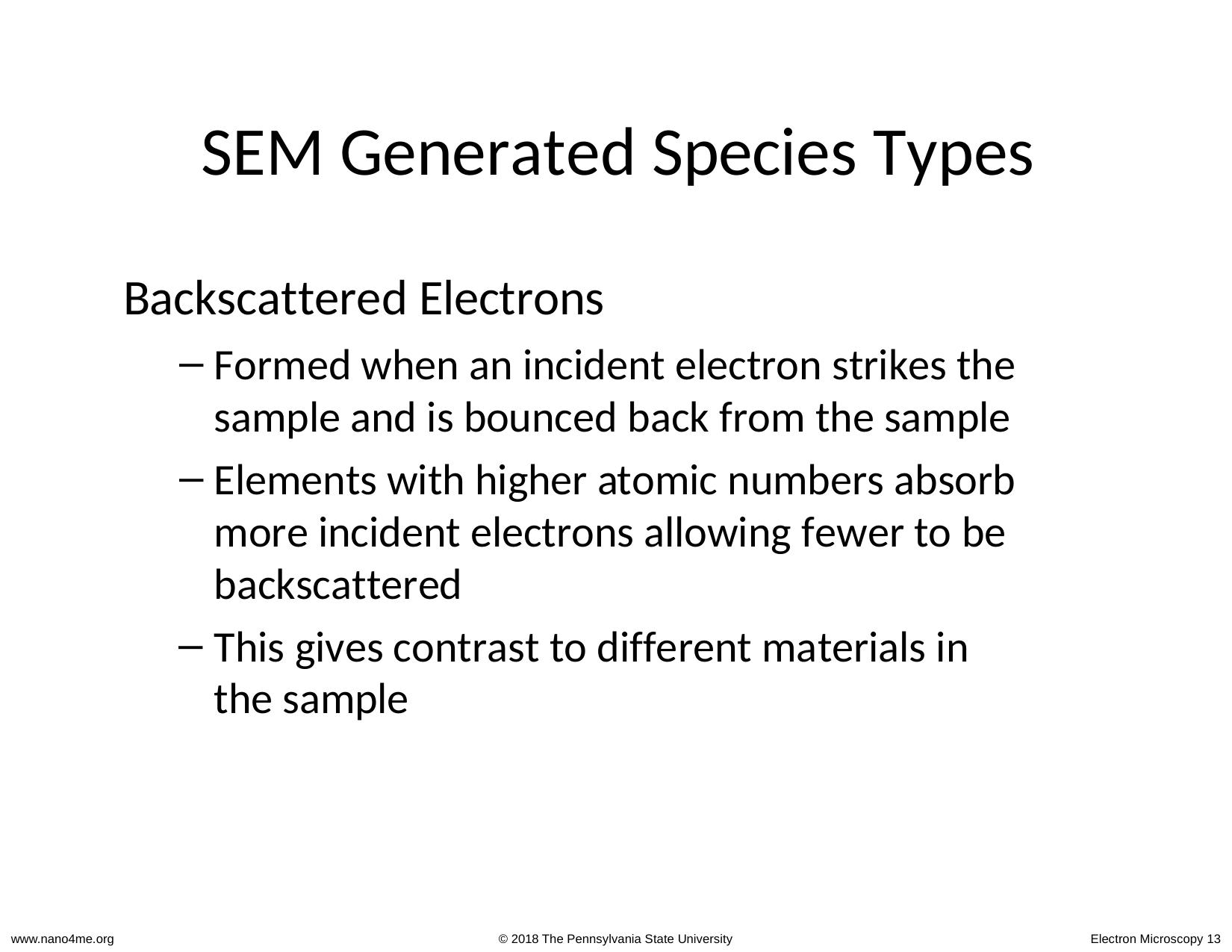

# SEM Generated Species Types
Backscattered Electrons
Formed when an incident electron strikes the sample and is bounced back from the sample
Elements with higher atomic numbers absorb more incident electrons allowing fewer to be backscattered
This gives contrast to different materials in the sample